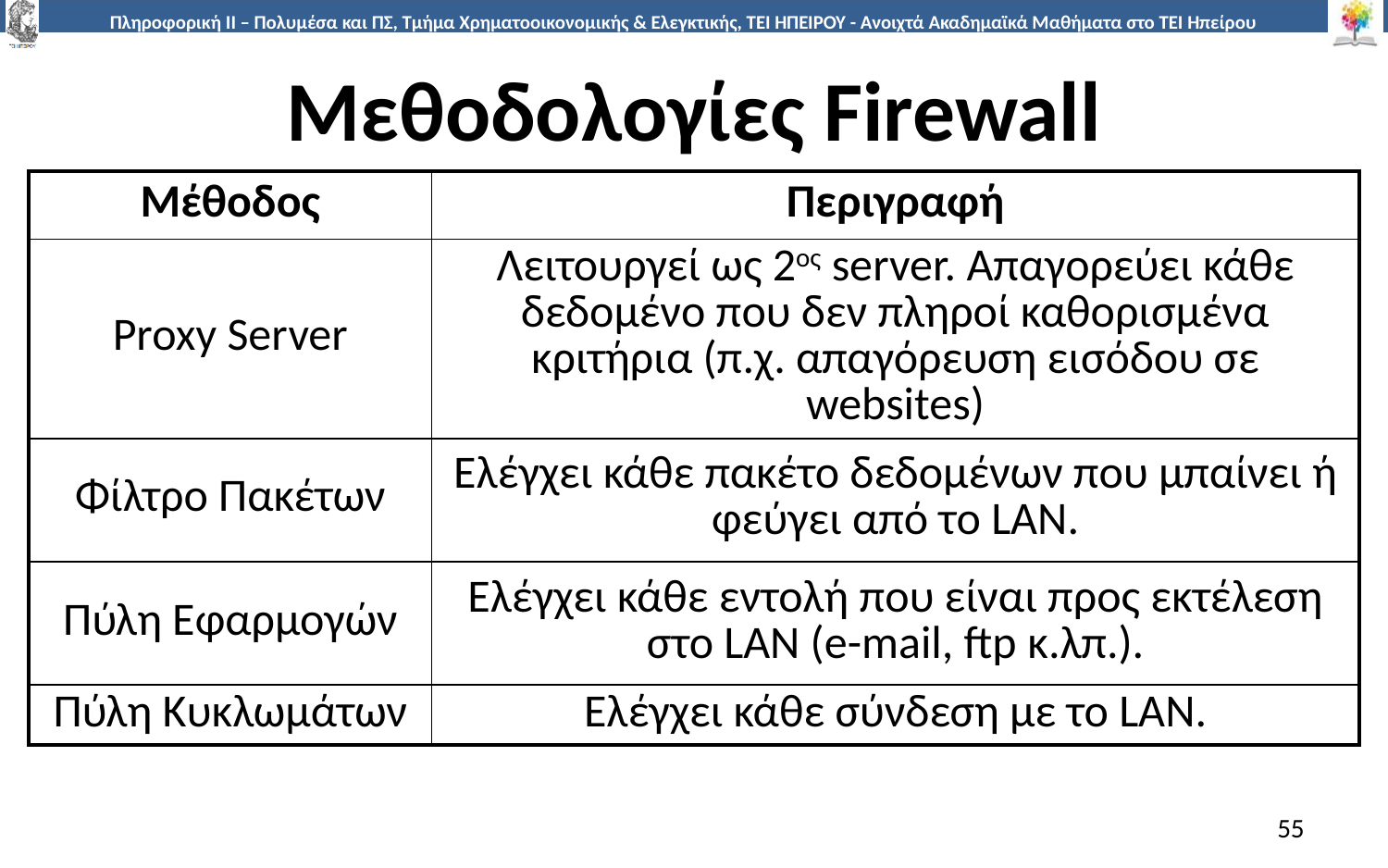

# Μεθοδολογίες Firewall
| Μέθοδος | Περιγραφή |
| --- | --- |
| Proxy Server | Λειτουργεί ως 2ος server. Απαγορεύει κάθε δεδομένο που δεν πληροί καθορισμένα κριτήρια (π.χ. απαγόρευση εισόδου σε websites) |
| Φίλτρο Πακέτων | Ελέγχει κάθε πακέτο δεδομένων που μπαίνει ή φεύγει από το LAN. |
| Πύλη Εφαρμογών | Ελέγχει κάθε εντολή που είναι προς εκτέλεση στο LAN (e-mail, ftp κ.λπ.). |
| Πύλη Κυκλωμάτων | Ελέγχει κάθε σύνδεση με το LAN. |
55